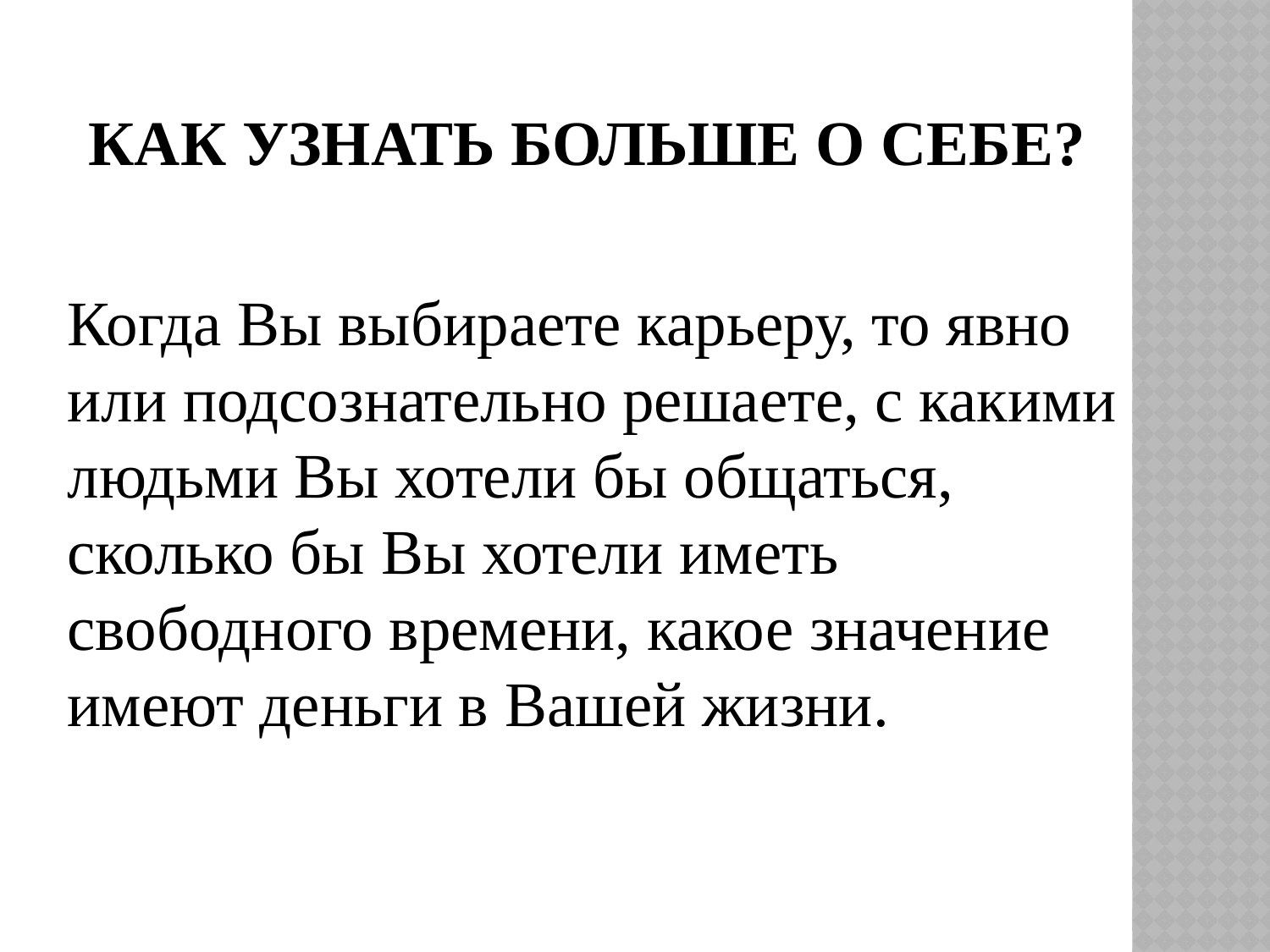

КАК УЗНАТЬ БОЛЬШЕ О СЕБЕ?
Когда Вы выбираете карьеру, то явно или подсознательно решаете, с какими людьми Вы хотели бы общаться, сколько бы Вы хотели иметь свободного времени, какое значение имеют деньги в Вашей жизни.